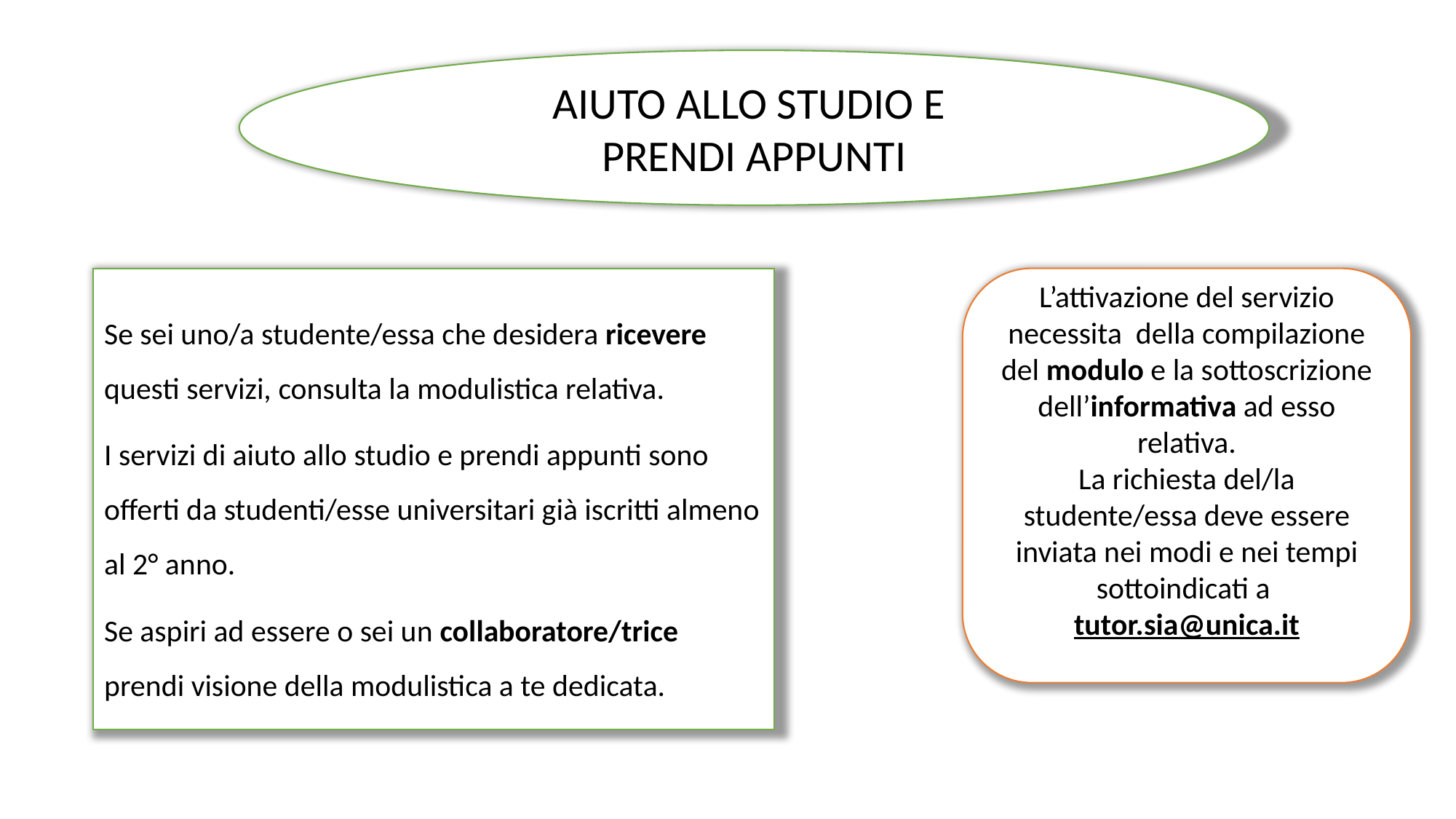

AIUTO ALLO STUDIO E
PRENDI APPUNTI
Se sei uno/a studente/essa che desidera ricevere questi servizi, consulta la modulistica relativa.
I servizi di aiuto allo studio e prendi appunti sono offerti da studenti/esse universitari già iscritti almeno al 2° anno.
Se aspiri ad essere o sei un collaboratore/trice prendi visione della modulistica a te dedicata.
L’attivazione del servizio necessita  della compilazione del modulo e la sottoscrizione dell’informativa ad esso relativa.
La richiesta del/la studente/essa deve essere inviata nei modi e nei tempi sottoindicati a tutor.sia@unica.it